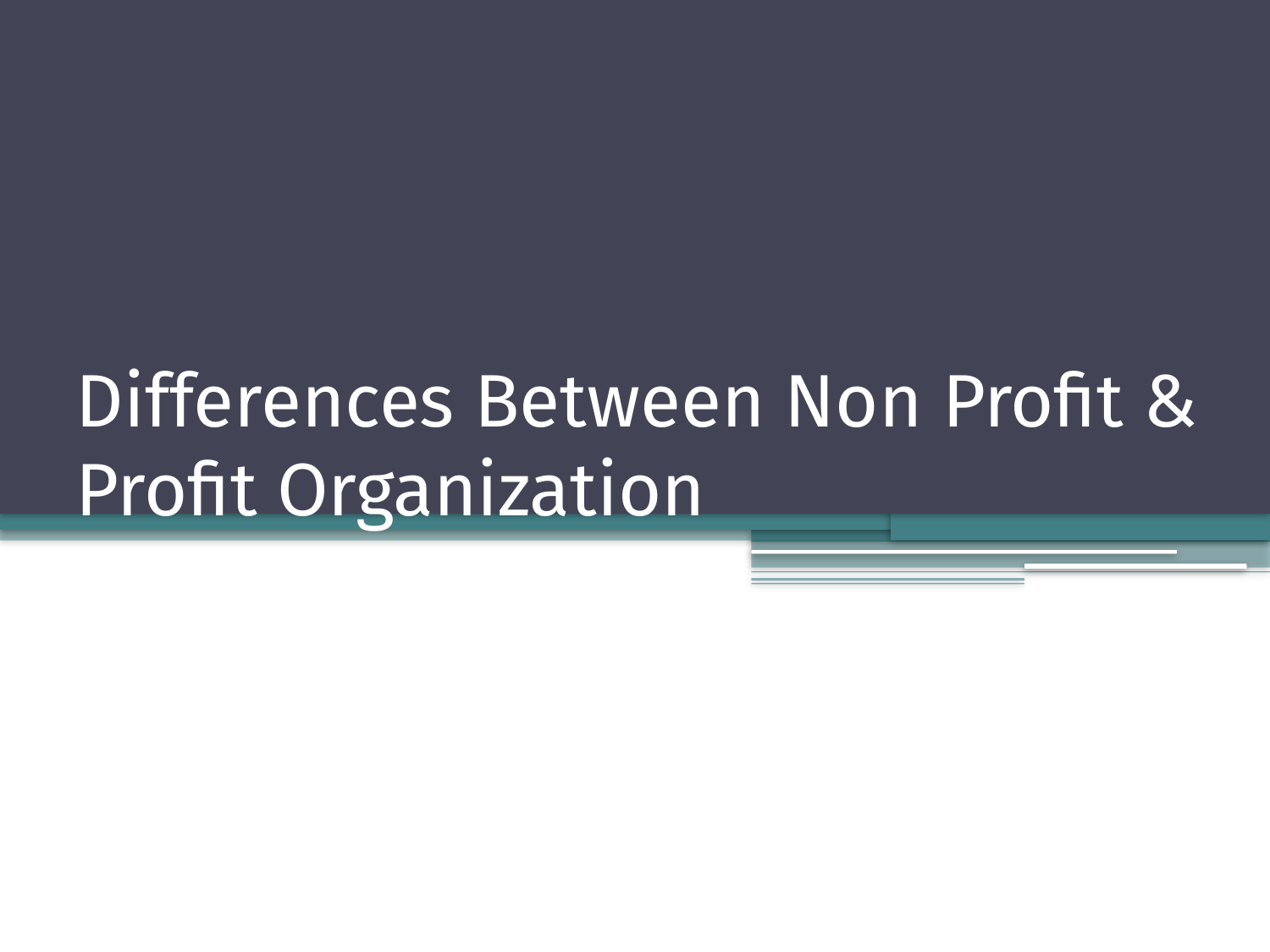

# Differences Between Non Profit & Profit Organization